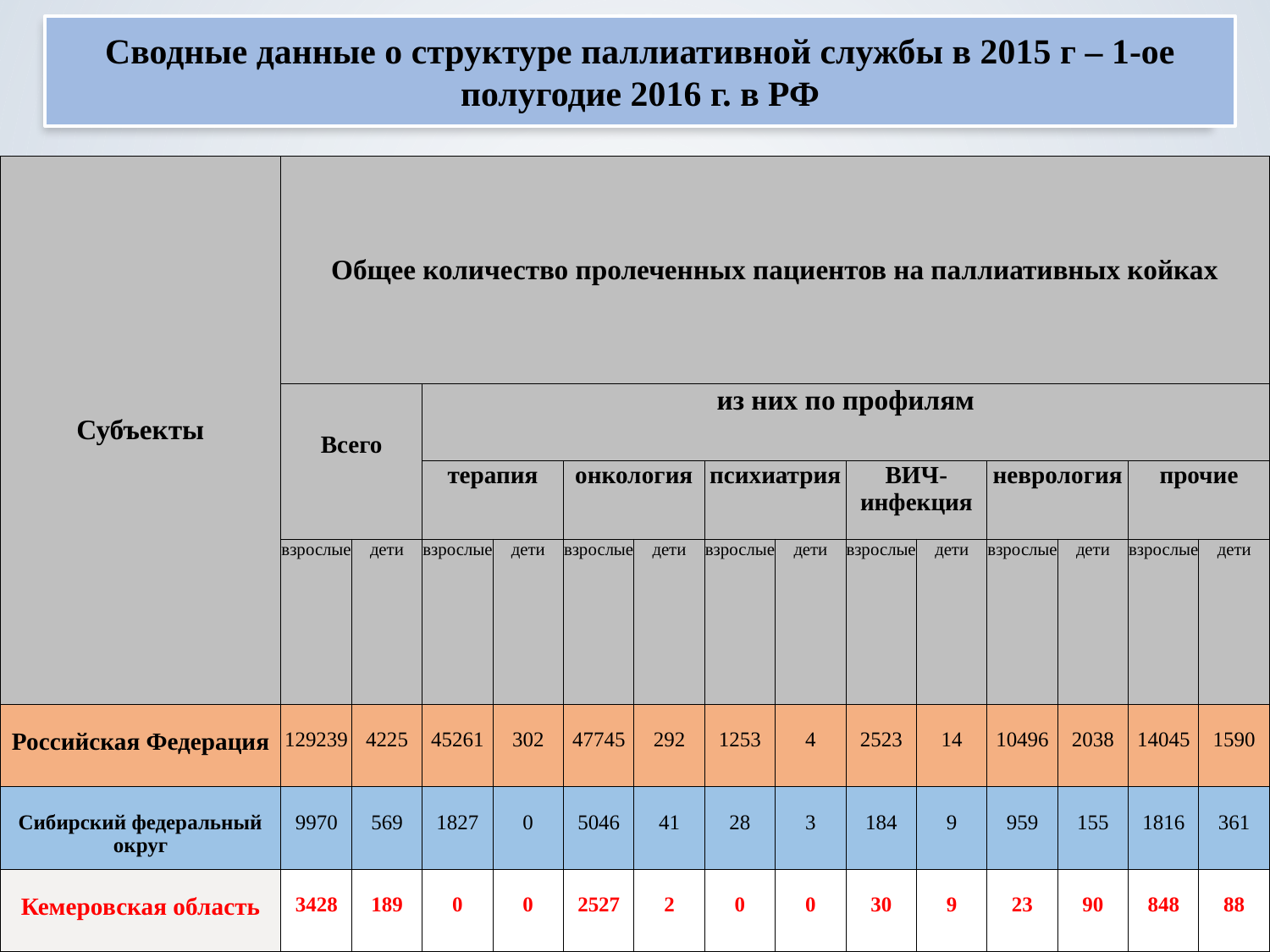

Сводные данные о структуре паллиативной службы в 2015 г – 1-ое полугодие 2016 г. в РФ
| Субъекты | Общее количество пролеченных пациентов на паллиативных койках |  |  |  |  |  |  |  |  |  |  |  |  |  |
| --- | --- | --- | --- | --- | --- | --- | --- | --- | --- | --- | --- | --- | --- | --- |
|  | Всего |  | из них по профилям |  |  |  |  |  |  |  |  |  |  |  |
|  |  |  | терапия |  | онкология |  | психиатрия |  | ВИЧ-инфекция |  | неврология |  | прочие |  |
|  | взрослые | дети | взрослые | дети | взрослые | дети | взрослые | дети | взрослые | дети | взрослые | дети | взрослые | дети |
| Российская Федерация | 129239 | 4225 | 45261 | 302 | 47745 | 292 | 1253 | 4 | 2523 | 14 | 10496 | 2038 | 14045 | 1590 |
| Сибирский федеральный округ | 9970 | 569 | 1827 | 0 | 5046 | 41 | 28 | 3 | 184 | 9 | 959 | 155 | 1816 | 361 |
| Кемеровская область | 3428 | 189 | 0 | 0 | 2527 | 2 | 0 | 0 | 30 | 9 | 23 | 90 | 848 | 88 |